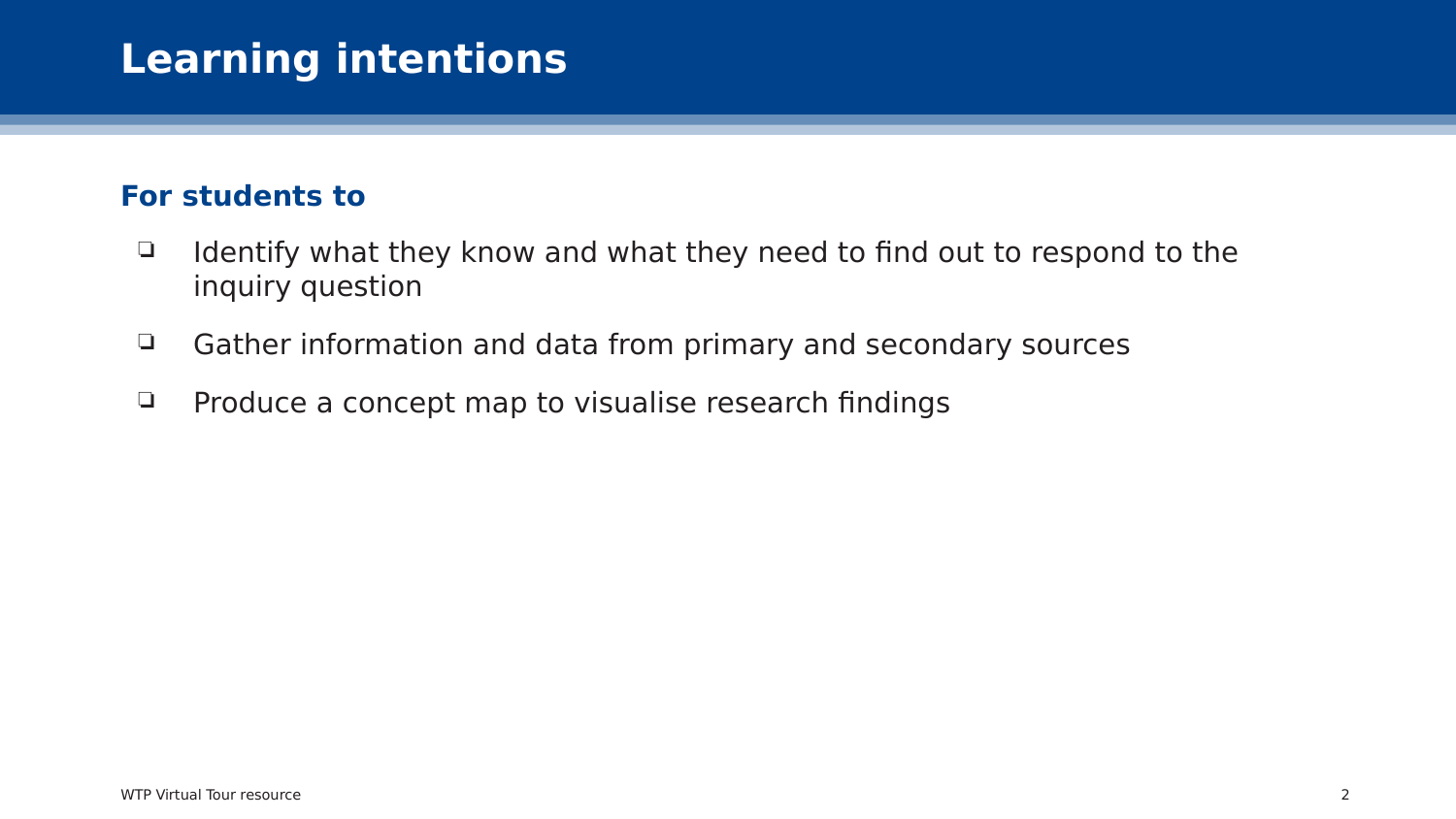

# Learning intentions
For students to
Identify what they know and what they need to find out to respond to the inquiry question
Gather information and data from primary and secondary sources
Produce a concept map to visualise research findings

WTP Virtual Tour resource
2